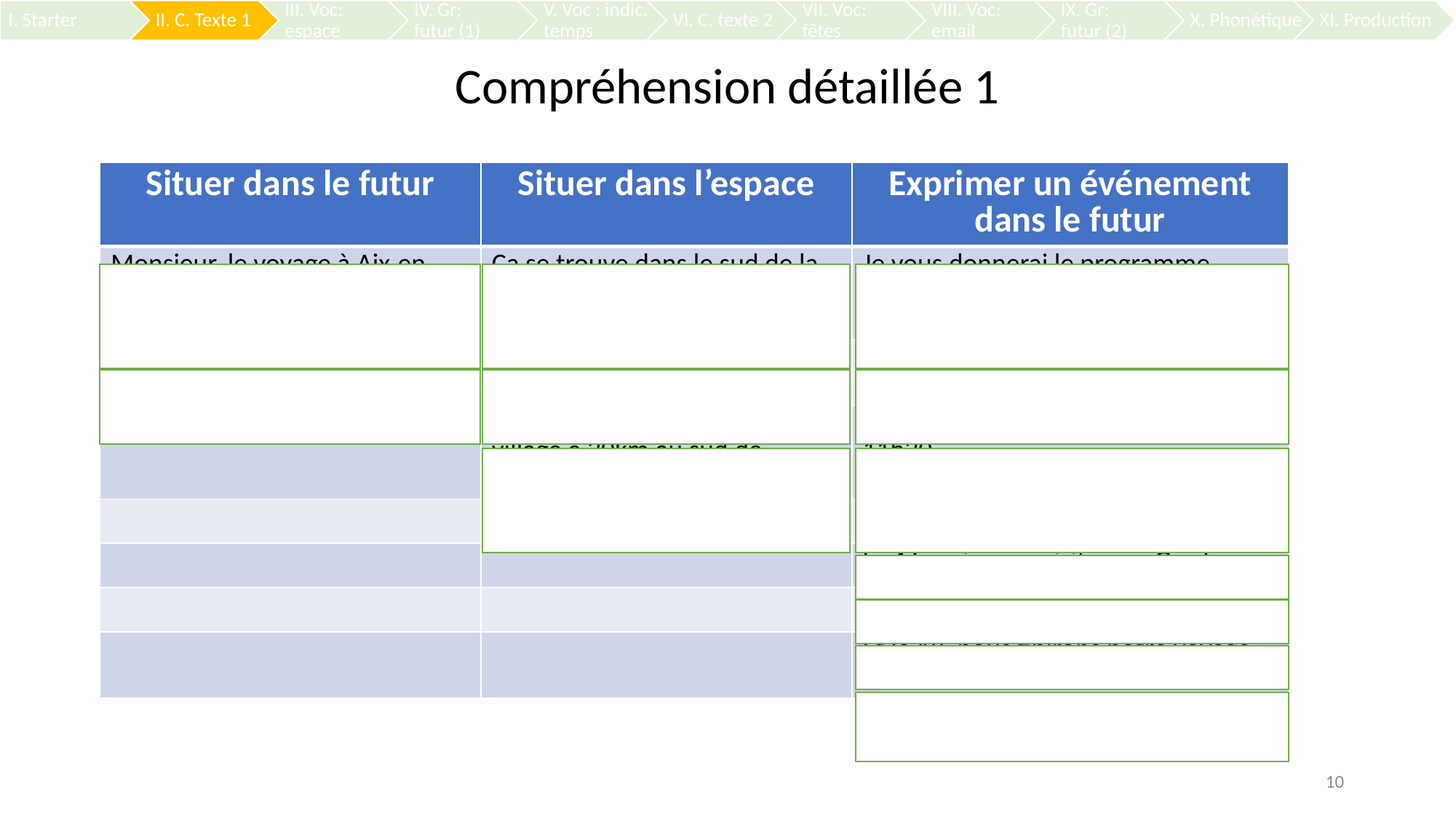

I. Starter
II. C. Texte 1
III. Voc: espace
IV. Gr:      futur (1)
V. Voc : indic. temps
VI. C. texte 2
VII. Voc:    fêtes
VIII. Voc: email
IX. Gr:      futur (2)
X. Phonétique
XI. Production
Compréhension détaillée 1
| Situer dans le futur | Situer dans l’espace | Exprimer un événement dans le futur |
| --- | --- | --- |
| Monsieur, le voyage à Aix-en Province, c’est la semaine prochaine ? | Ça se trouve dans le sud de la France. | Je vous donnerai le programme après-demain. |
| Non, c’est dans 15 jours, le 15 mai. | [Gordes], c’est au nord d’Aix-en-Province, à 70km. | Nous prendrons le train à 8h30. |
|  | [Loumarin], c’est un autre petit village à 30km au sud de Gordes. | Nous arriverons à Aix-en-Provence à 11h30. |
|  |  | Nous dormirons une nuit à Aix. |
|  |  | Le 16 mai, nous visiterons Gordes. |
|  |  | Le 17, nous visiterons Loumarin. |
|  |  | Et le 18, nous finirons notre voyage par… |

10